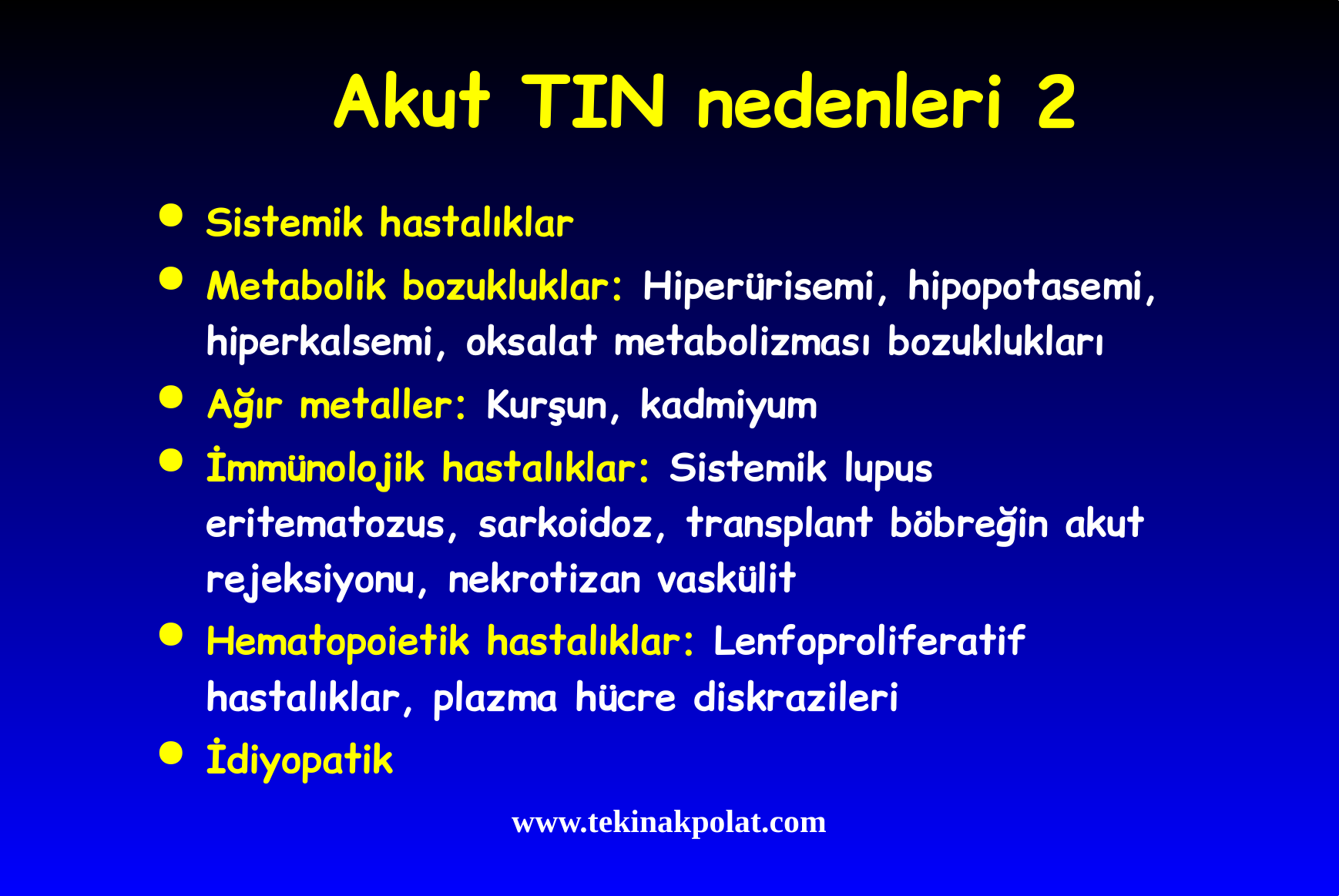

# Akut TIN nedenleri 2
Sistemik hastalıklar
Metabolik bozukluklar: Hiperürisemi, hipopotasemi, hiperkalsemi, oksalat metabolizması bozuklukları
Ağır metaller: Kurşun, kadmiyum
İmmünolojik hastalıklar: Sistemik lupus eritematozus, sarkoidoz, transplant böbreğin akut rejeksiyonu, nekrotizan vaskülit
Hematopoietik hastalıklar: Lenfoproliferatif hastalıklar, plazma hücre diskrazileri
İdiyopatik

www.tekinakpolat.com